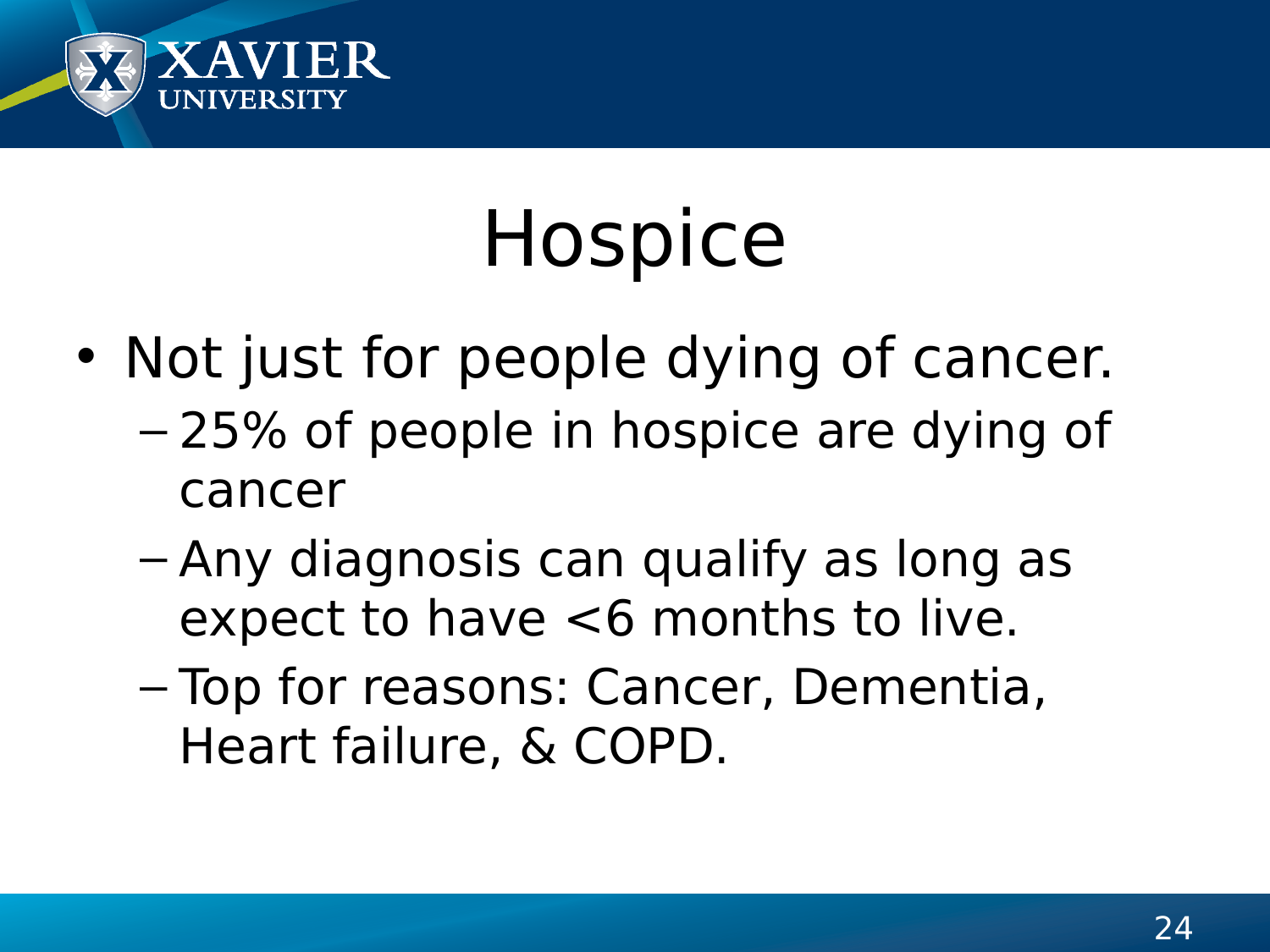

# Hospice
Not just for people dying of cancer.
25% of people in hospice are dying of cancer
Any diagnosis can qualify as long as expect to have <6 months to live.
Top for reasons: Cancer, Dementia, Heart failure, & COPD.

24